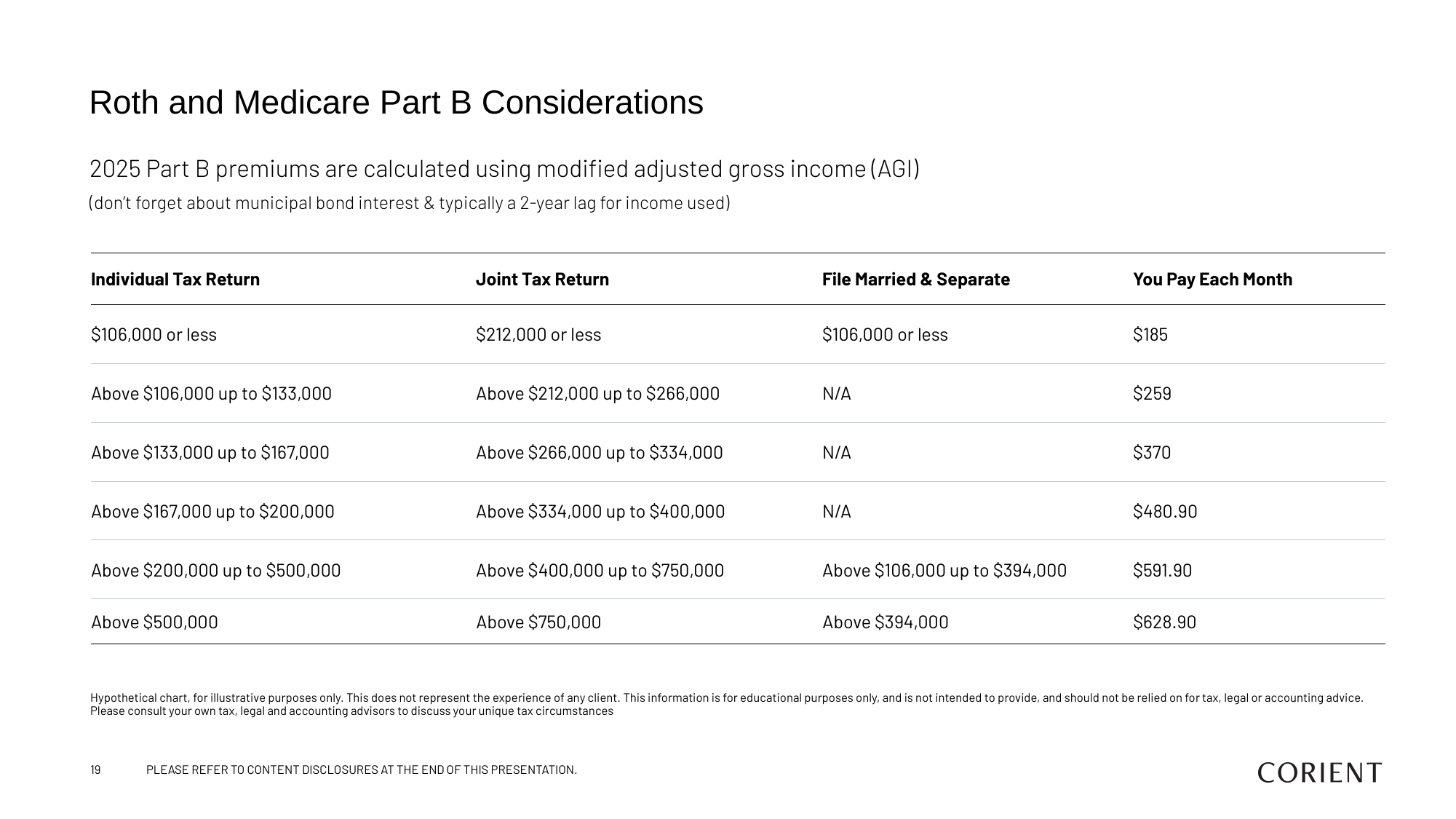

# Roth and Medicare Part B Considerations
2025 Part B premiums are calculated using modified adjusted gross income (AGI)
(don’t forget about municipal bond interest & typically a 2-year lag for income used)
| Individual Tax Return | Joint Tax Return | File Married & Separate | You Pay Each Month |
| --- | --- | --- | --- |
| $106,000 or less | $212,000 or less | $106,000 or less | $185 |
| Above $106,000 up to $133,000 | Above $212,000 up to $266,000 | N/A | $259 |
| Above $133,000 up to $167,000 | Above $266,000 up to $334,000 | N/A | $370 |
| Above $167,000 up to $200,000 | Above $334,000 up to $400,000 | N/A | $480.90 |
| Above $200,000 up to $500,000 | Above $400,000 up to $750,000 | Above $106,000 up to $394,000 | $591.90 |
| Above $500,000 | Above $750,000 | Above $394,000 | $628.90 |
Hypothetical chart, for illustrative purposes only. This does not represent the experience of any client. This information is for educational purposes only, and is not intended to provide, and should not be relied on for tax, legal or accounting advice. Please consult your own tax, legal and accounting advisors to discuss your unique tax circumstances
19
PLEASE REFER TO CONTENT DISCLOSURES AT THE END OF THIS PRESENTATION.